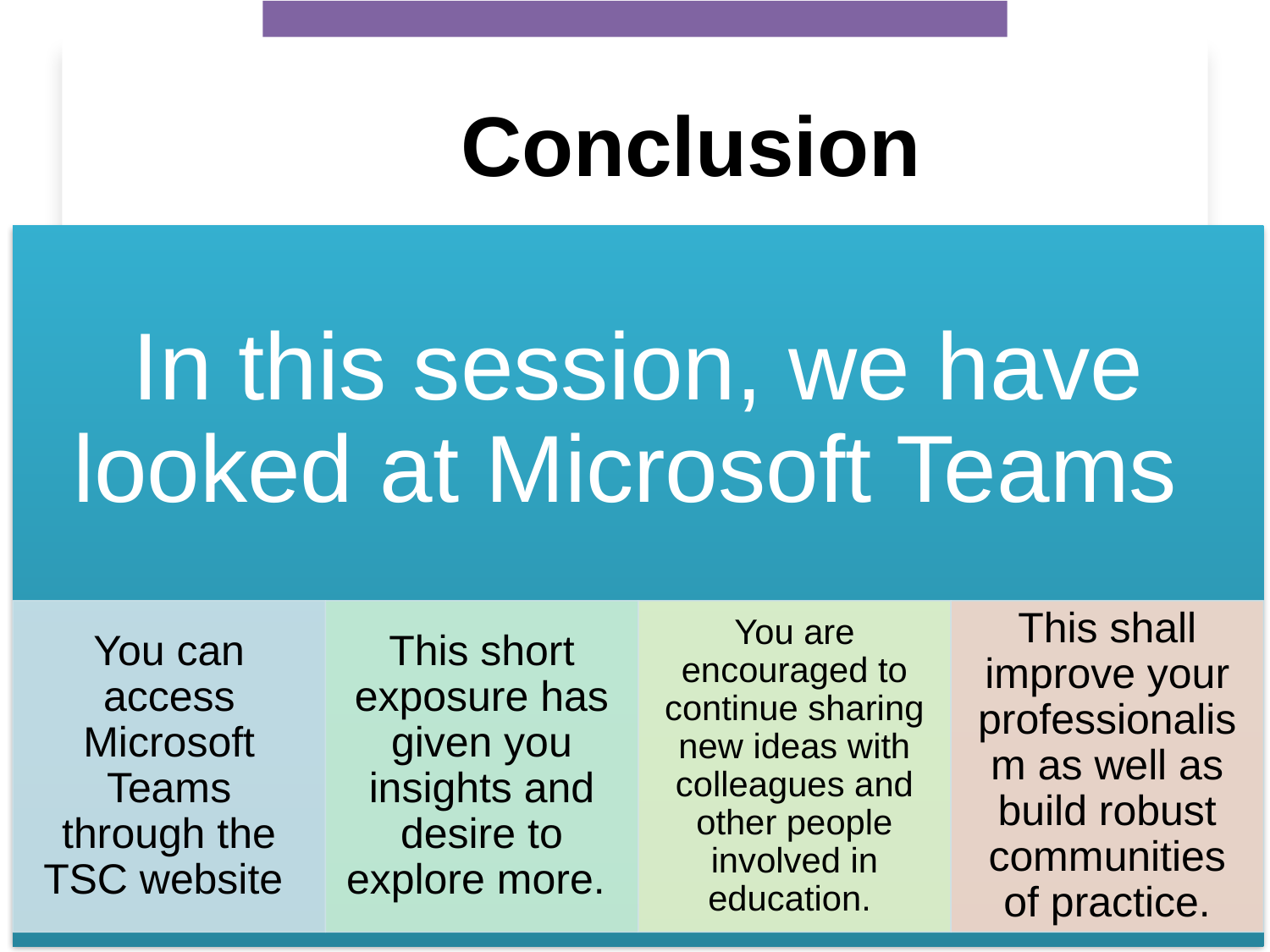

# Conclusion

In this session, we have looked at Microsoft Teams

You can access Microsoft Teams through the TSC website

This short exposure has given you insights and desire to explore more.

You are encouraged to continue sharing new ideas with colleagues and other people involved in education.

This shall improve your professionalism as well as build robust communities of practice.